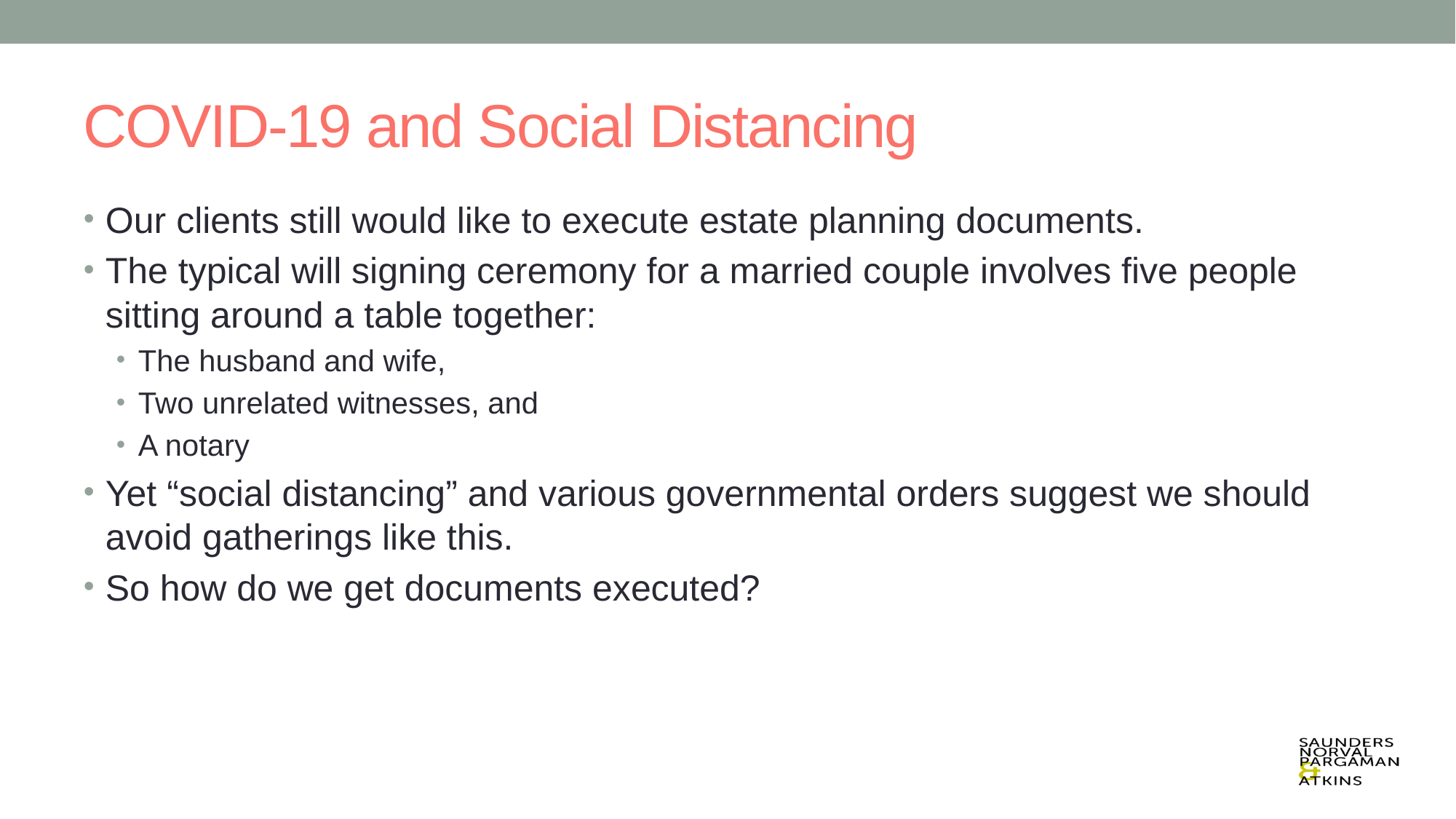

# COVID-19 and Social Distancing
Our clients still would like to execute estate planning documents.
The typical will signing ceremony for a married couple involves five people sitting around a table together:
The husband and wife,
Two unrelated witnesses, and
A notary
Yet “social distancing” and various governmental orders suggest we should avoid gatherings like this.
So how do we get documents executed?